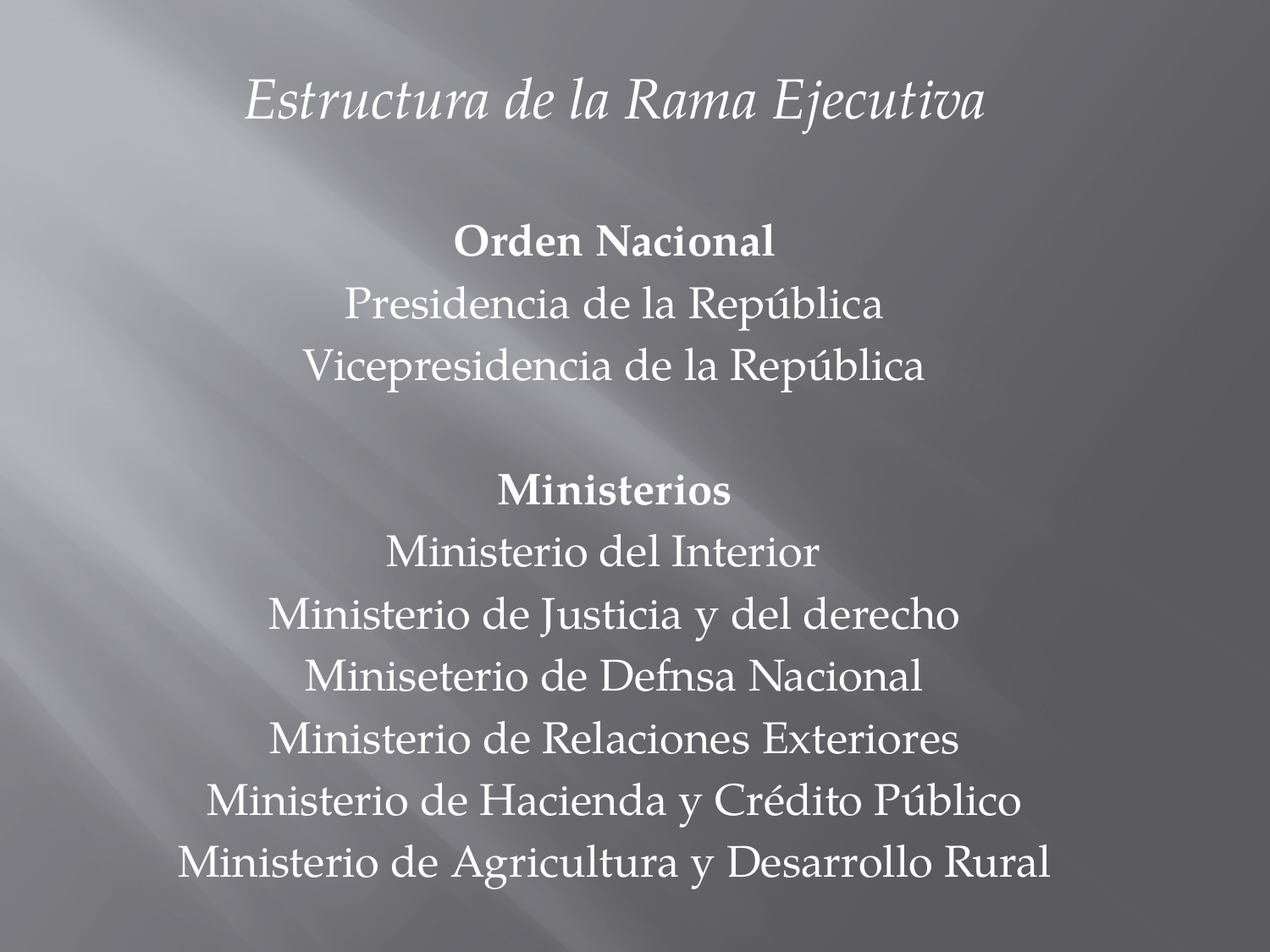

Estructura de la Rama Ejecutiva

Orden Nacional
Presidencia de la República
Vicepresidencia de la República

Ministerios
Ministerio del Interior
Ministerio de Justicia y del derecho
Miniseterio de Defnsa Nacional
Ministerio de Relaciones Exteriores
Ministerio de Hacienda y Crédito Público
Ministerio de Agricultura y Desarrollo Rural